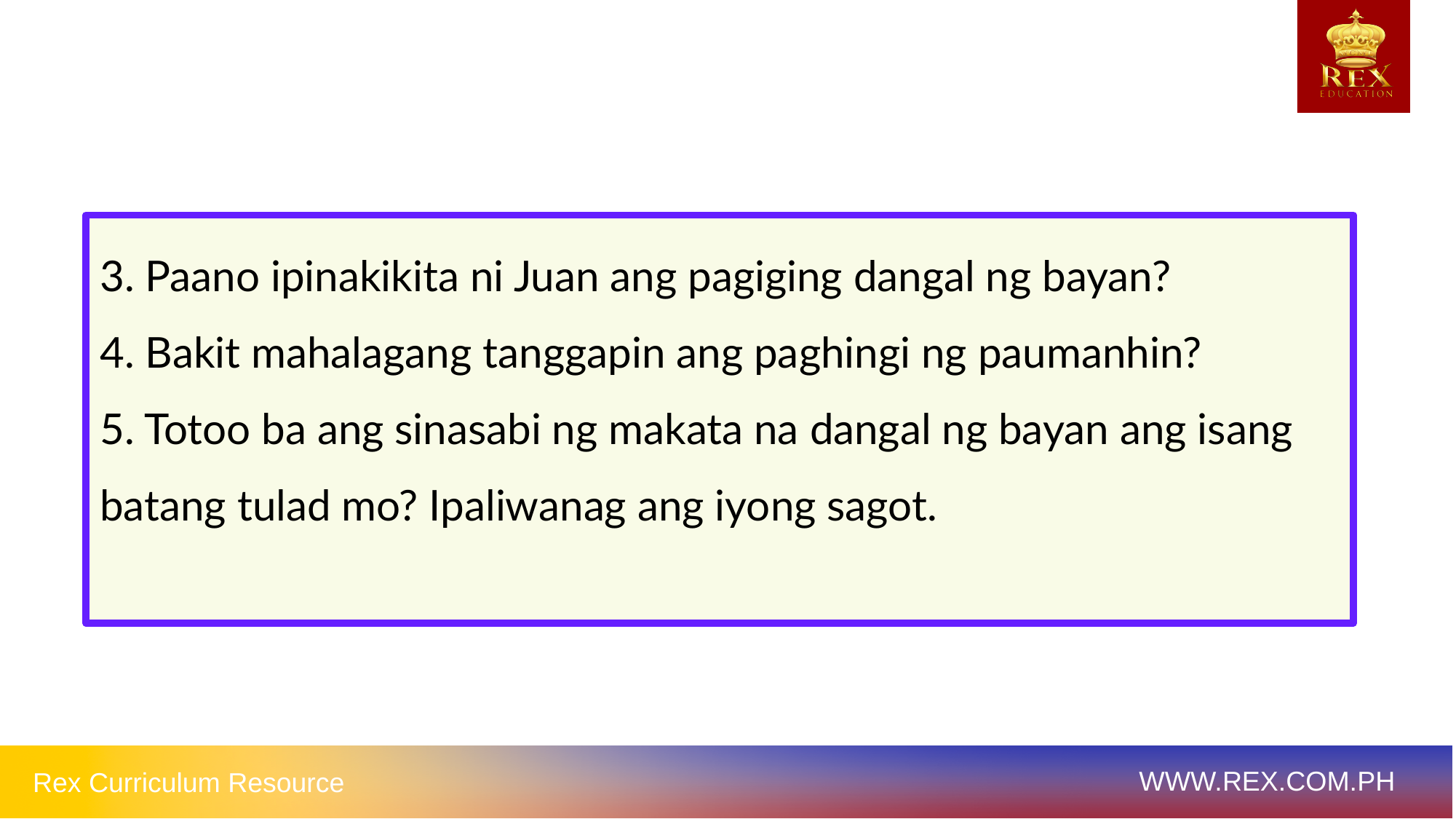

3. Paano ipinakikita ni Juan ang pagiging dangal ng bayan?
4. Bakit mahalagang tanggapin ang paghingi ng paumanhin?
5. Totoo ba ang sinasabi ng makata na dangal ng bayan ang isang batang tulad mo? Ipaliwanag ang iyong sagot.